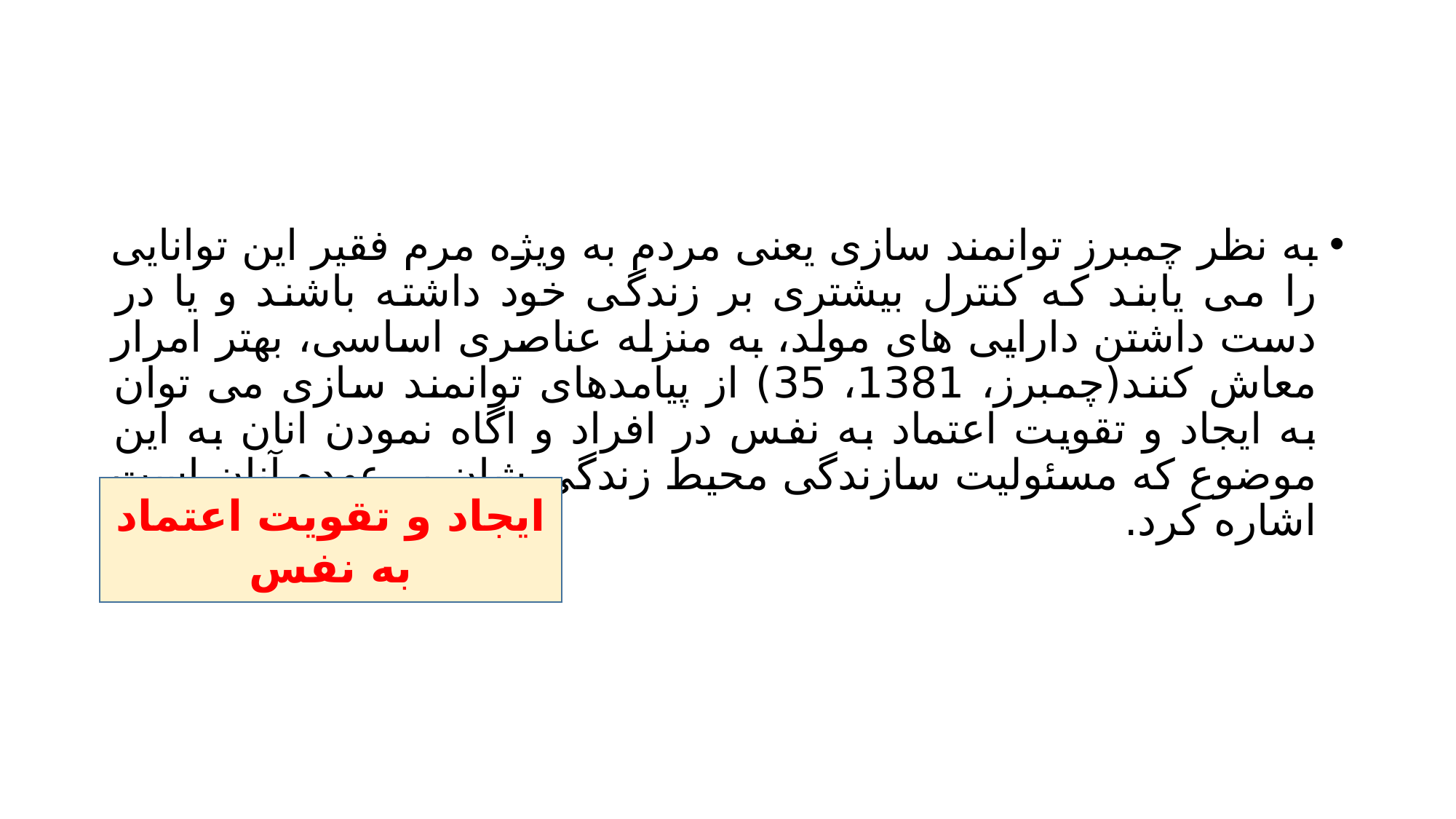

#
به نظر چمبرز توانمند سازی یعنی مردم به ویژه مرم فقیر این توانایی را می یابند که کنترل بیشتری بر زندگی خود داشته باشند و یا در دست داشتن دارایی های مولد، به منزله عناصری اساسی، بهتر امرار معاش کنند(چمبرز، 1381، 35) از پیامدهای توانمند سازی می توان به ایجاد و تقویت اعتماد به نفس در افراد و اگاه نمودن انان به این موضوع که مسئولیت سازندگی محیط زندگی شان بر عهده آنان است اشاره کرد.
ایجاد و تقویت اعتماد به نفس